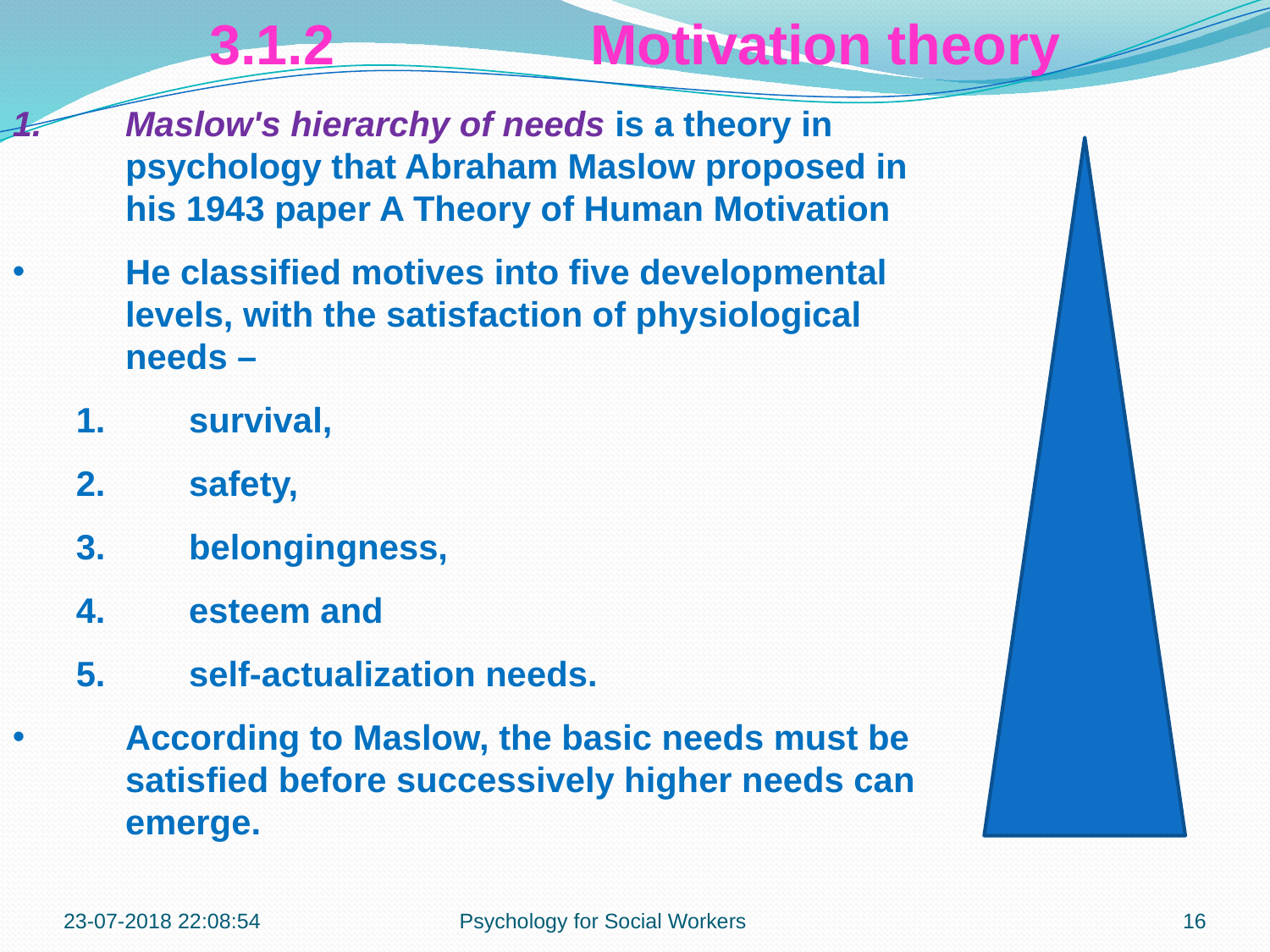

3.1.2 		Motivation theory
Maslow's hierarchy of needs is a theory in psychology that Abraham Maslow proposed in his 1943 paper A Theory of Human Motivation
He classified motives into five developmental levels, with the satisfaction of physiological needs –
survival,
safety,
belongingness,
esteem and
self-actualization needs.
According to Maslow, the basic needs must be satisfied before successively higher needs can emerge.

23-07-2018 22:08:54
Psychology for Social Workers
16